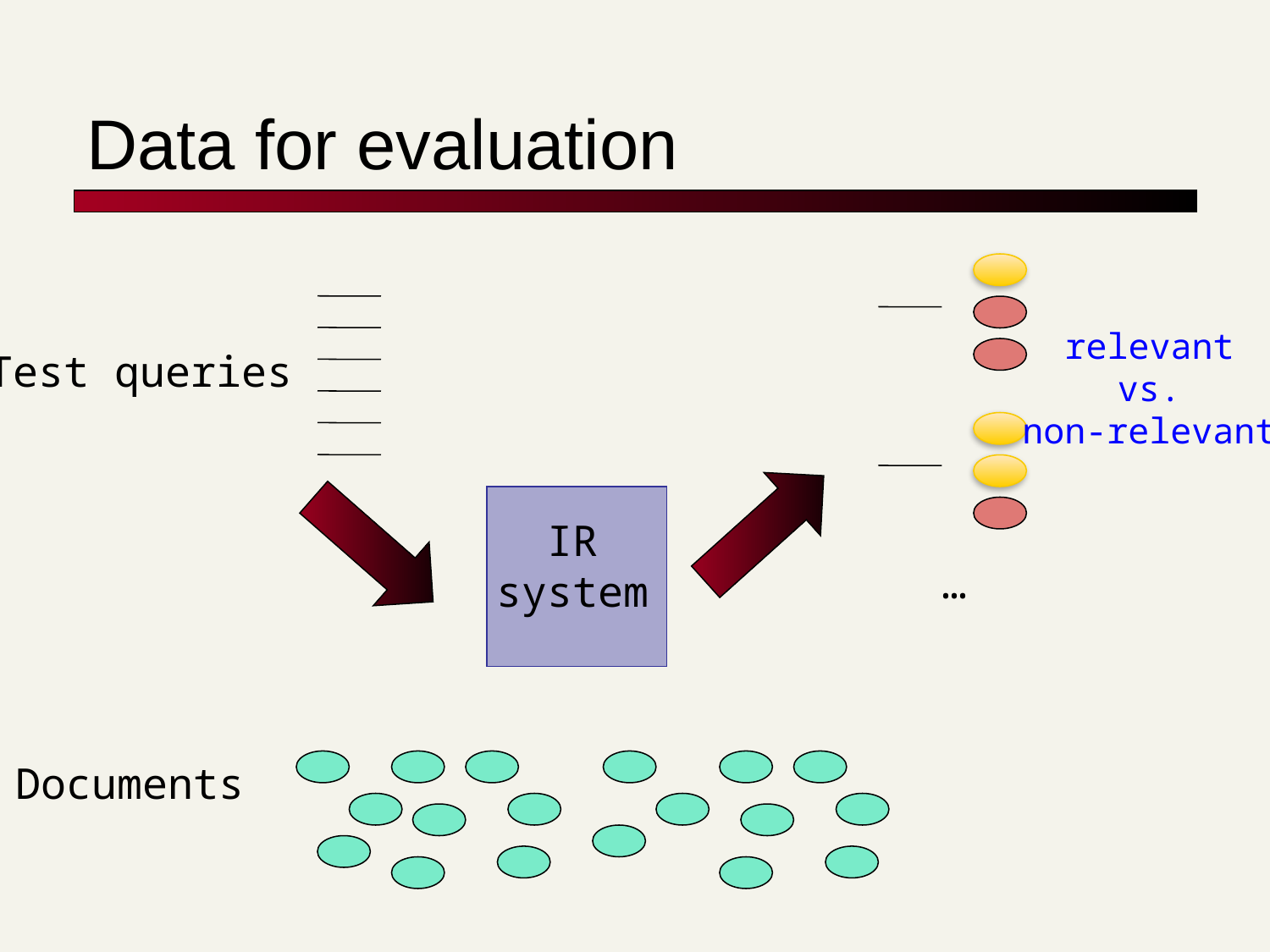

# Data for evaluation

relevant
vs.
non-relevant
Test queries

IR
system
…
Documents